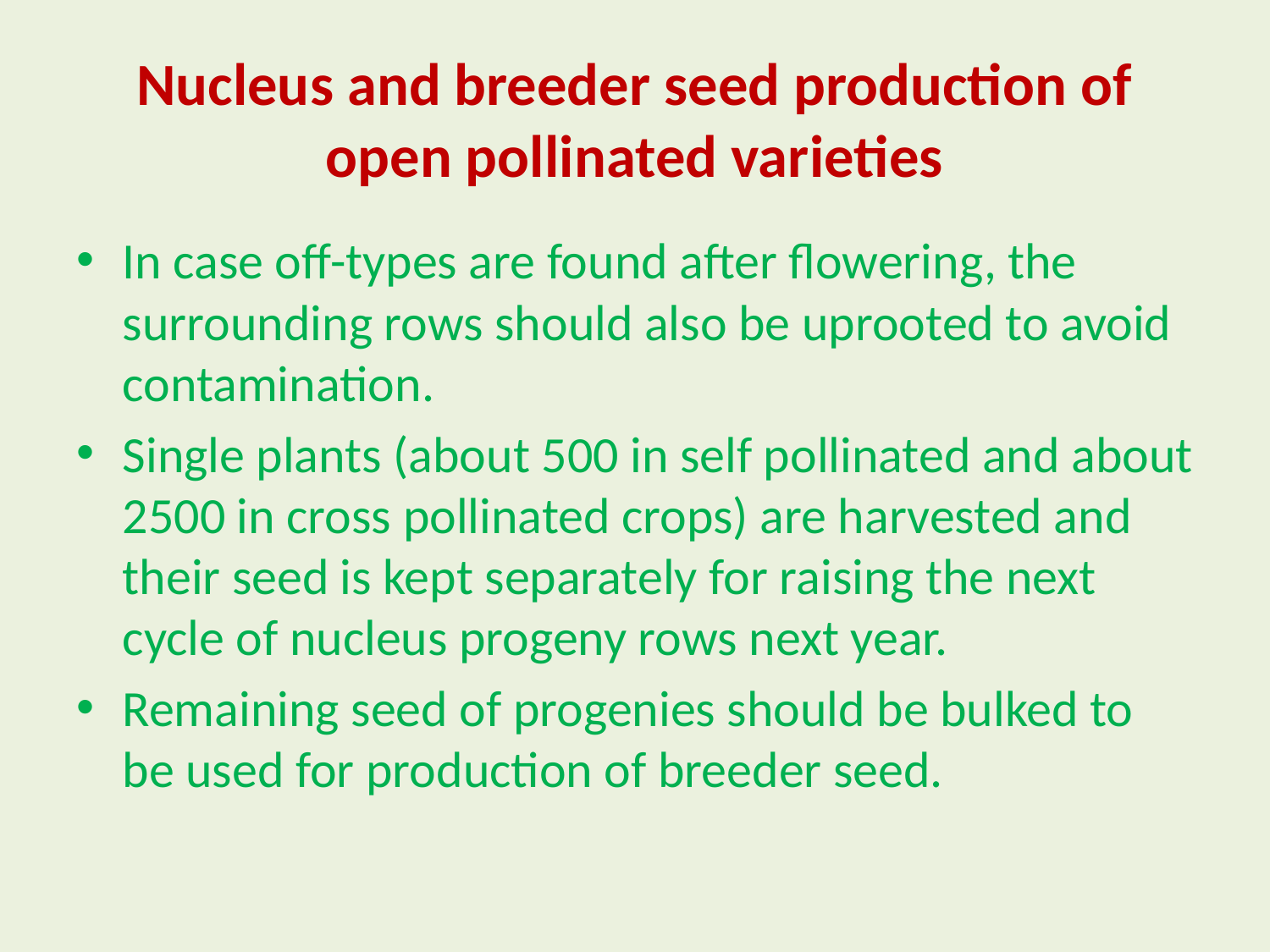

# Nucleus and breeder seed production of open pollinated varieties
In case off-types are found after flowering, the surrounding rows should also be uprooted to avoid contamination.
Single plants (about 500 in self pollinated and about 2500 in cross pollinated crops) are harvested and their seed is kept separately for raising the next cycle of nucleus progeny rows next year.
Remaining seed of progenies should be bulked to be used for production of breeder seed.